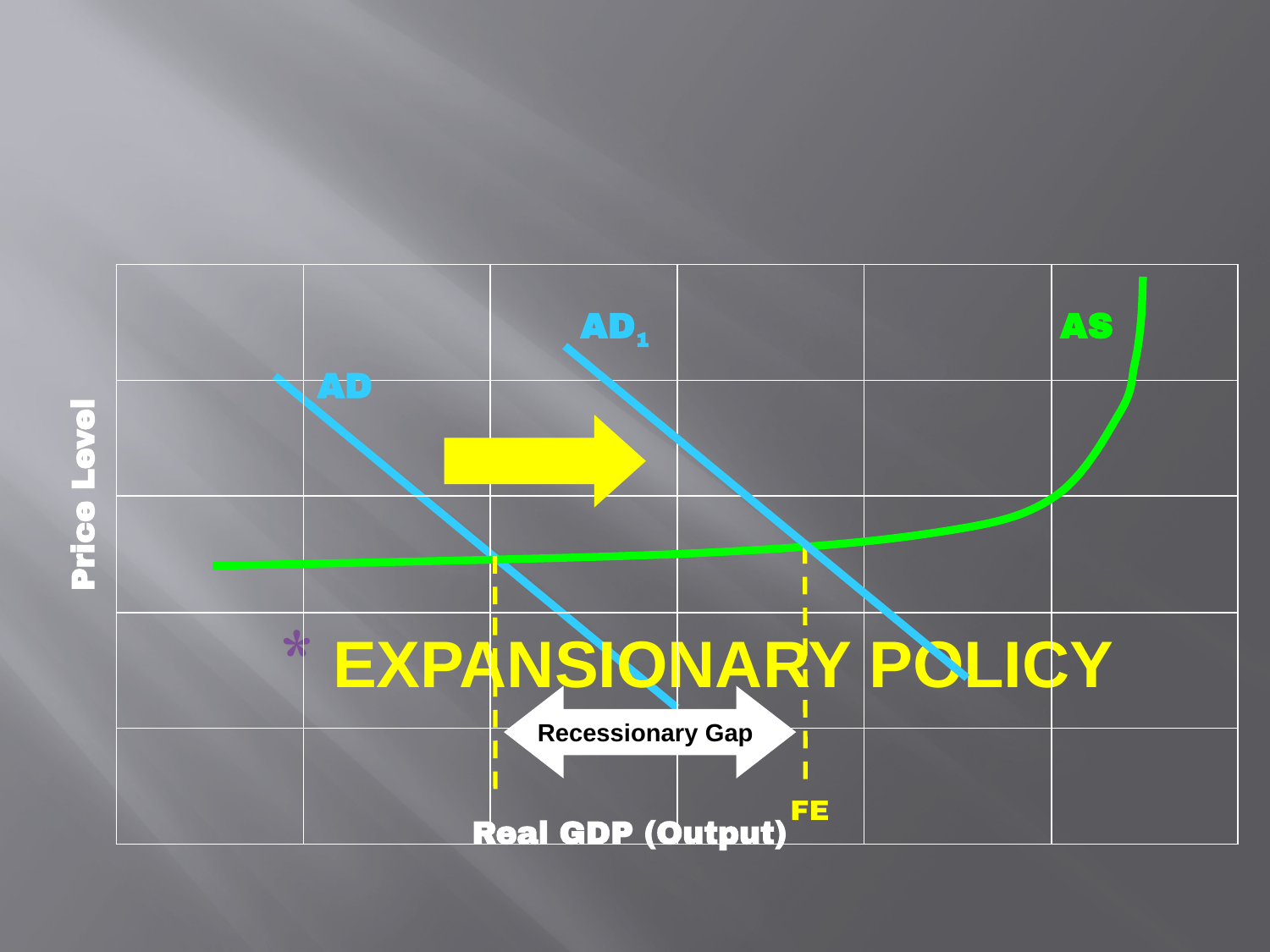

|  |  |  |  |  |  |
| --- | --- | --- | --- | --- | --- |
|  |  |  |  |  |  |
|  |  |  |  |  |  |
|  |  |  |  |  |  |
|  |  |  |  |  |  |

AD1
AS

AD

Price Level

# EXPANSIONARY POLICY

Recessionary Gap
FE
Real GDP (Output)